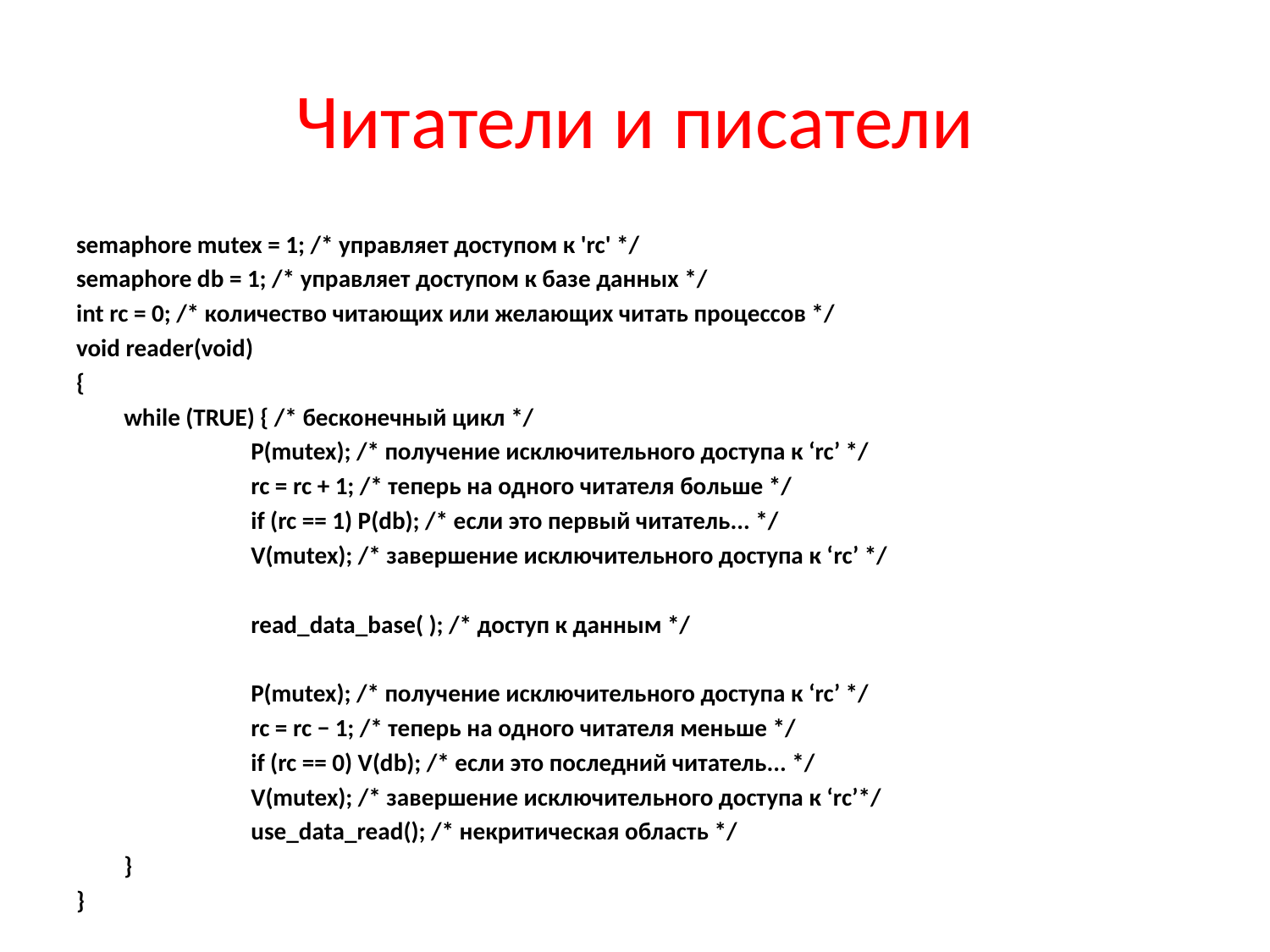

# Читатели и писатели
semaphore mutex = 1; /* управляет доступом к 'rc' */
semaphore db = 1; /* управляет доступом к базе данных */
int rc = 0; /* количество читающих или желающих читать процессов */
void reader(void)
{
	while (TRUE) { /* бесконечный цикл */
		P(mutex); /* получение исключительного доступа к ‘rc’ */
		rc = rc + 1; /* теперь на одного читателя больше */
		if (rc == 1) P(db); /* если это первый читатель... */
		V(mutex); /* завершение исключительного доступа к ‘rc’ */

		read_data_base( ); /* доступ к данным */

		P(mutex); /* получение исключительного доступа к ‘rc’ */
		rc = rc − 1; /* теперь на одного читателя меньше */
		if (rc == 0) V(db); /* если это последний читатель... */
		V(mutex); /* завершение исключительного доступа к ‘rc’*/
		use_data_read(); /* некритическая область */
	}
}